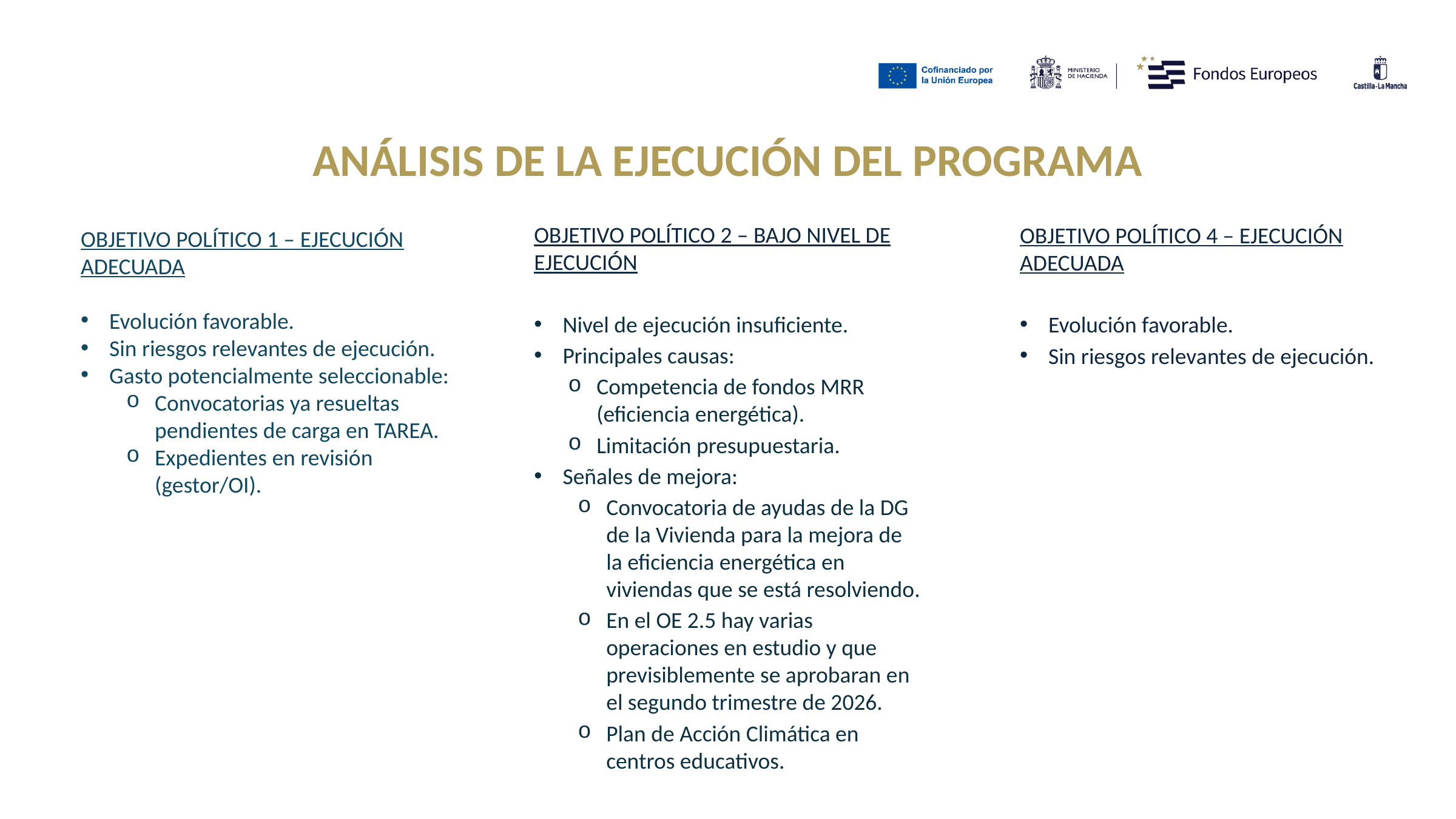

ANÁLISIS DE LA EJECUCIÓN DEL PROGRAMA
OBJETIVO POLÍTICO 2 – BAJO NIVEL DE EJECUCIÓN

Nivel de ejecución insuficiente.
Principales causas:
Competencia de fondos MRR (eficiencia energética).
Limitación presupuestaria.
Señales de mejora:
Convocatoria de ayudas de la DG de la Vivienda para la mejora de la eficiencia energética en viviendas que se está resolviendo.
En el OE 2.5 hay varias operaciones en estudio y que previsiblemente se aprobaran en el segundo trimestre de 2026.
Plan de Acción Climática en centros educativos.

OBJETIVO POLÍTICO 4 – EJECUCIÓN ADECUADA

Evolución favorable.
Sin riesgos relevantes de ejecución.

OBJETIVO POLÍTICO 1 – EJECUCIÓN ADECUADA

Evolución favorable.
Sin riesgos relevantes de ejecución.
Gasto potencialmente seleccionable:
Convocatorias ya resueltas pendientes de carga en TAREA.
Expedientes en revisión (gestor/OI).